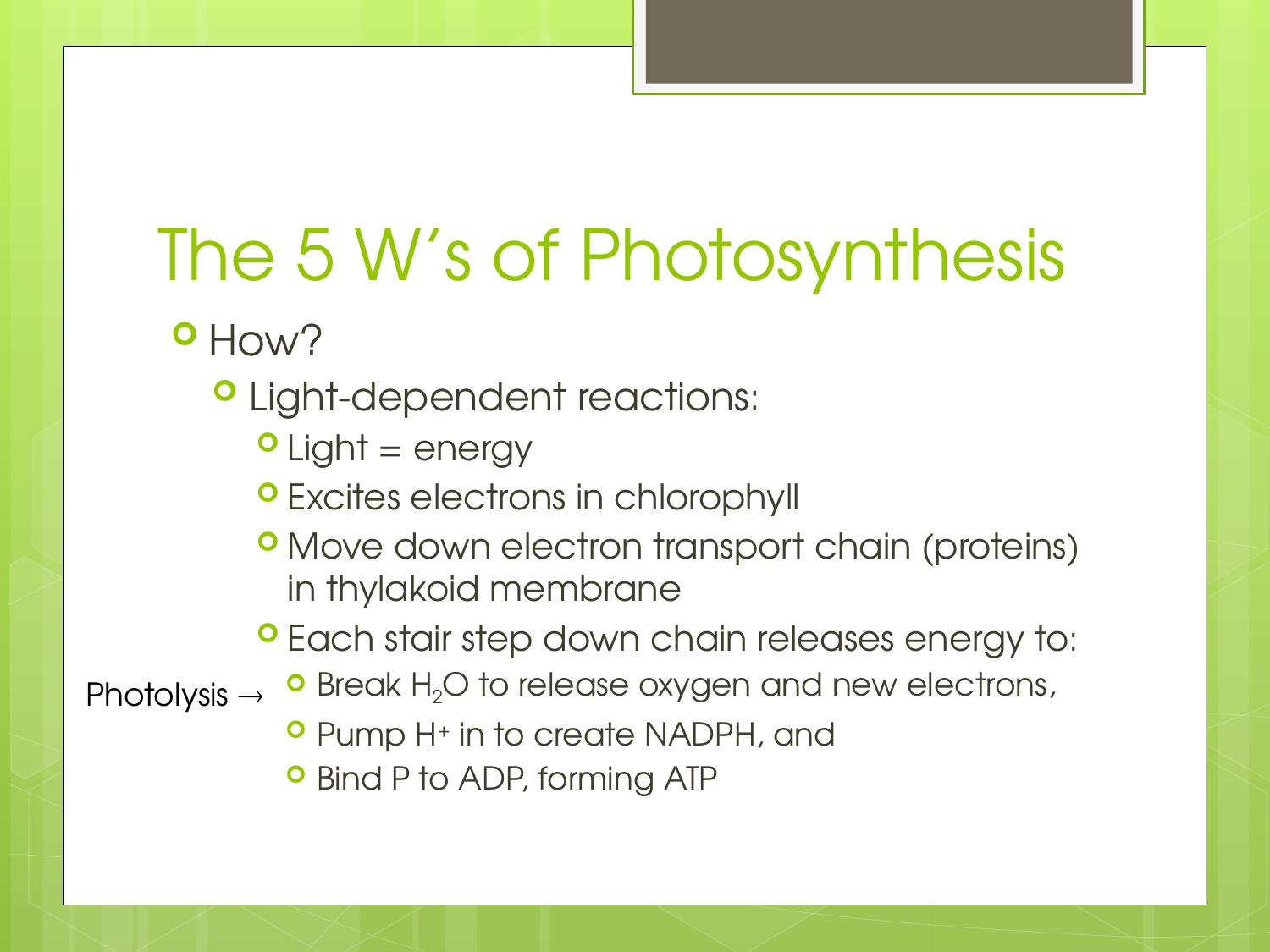

# The 5 W’s of Photosynthesis
How?
Light-dependent reactions:
Light = energy
Excites electrons in chlorophyll
Move down electron transport chain (proteins) in thylakoid membrane
Each stair step down chain releases energy to:
Break H2O to release oxygen and new electrons,
Pump H+ in to create NADPH, and
Bind P to ADP, forming ATP

Photolysis →